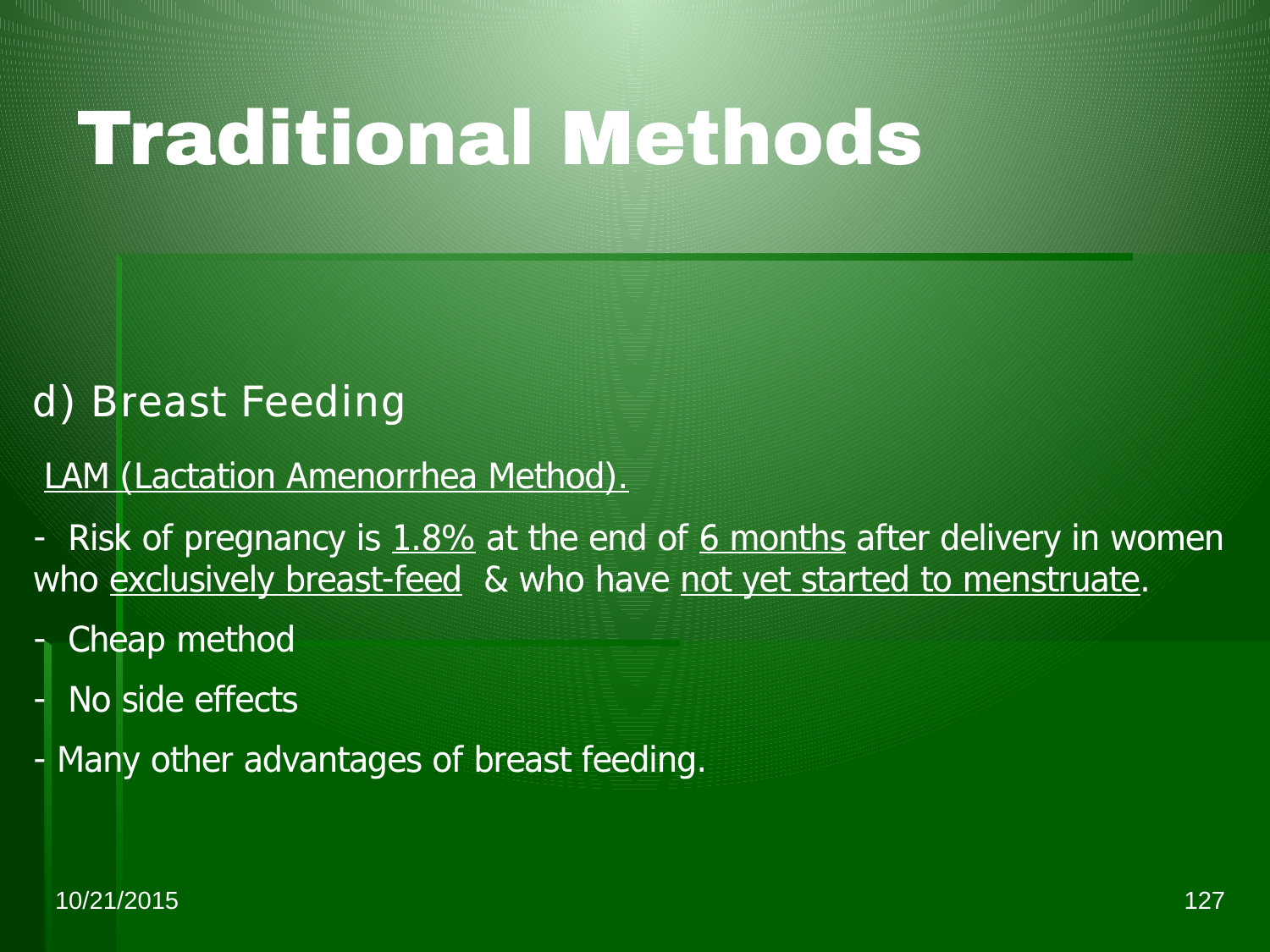

Traditional Methods

d) Breast Feeding
 LAM (Lactation Amenorrhea Method).
-  Risk of pregnancy is 1.8% at the end of 6 months after delivery in women who exclusively breast-feed  & who have not yet started to menstruate.
-  Cheap method
-  No side effects
- Many other advantages of breast feeding.

10/21/2015
127